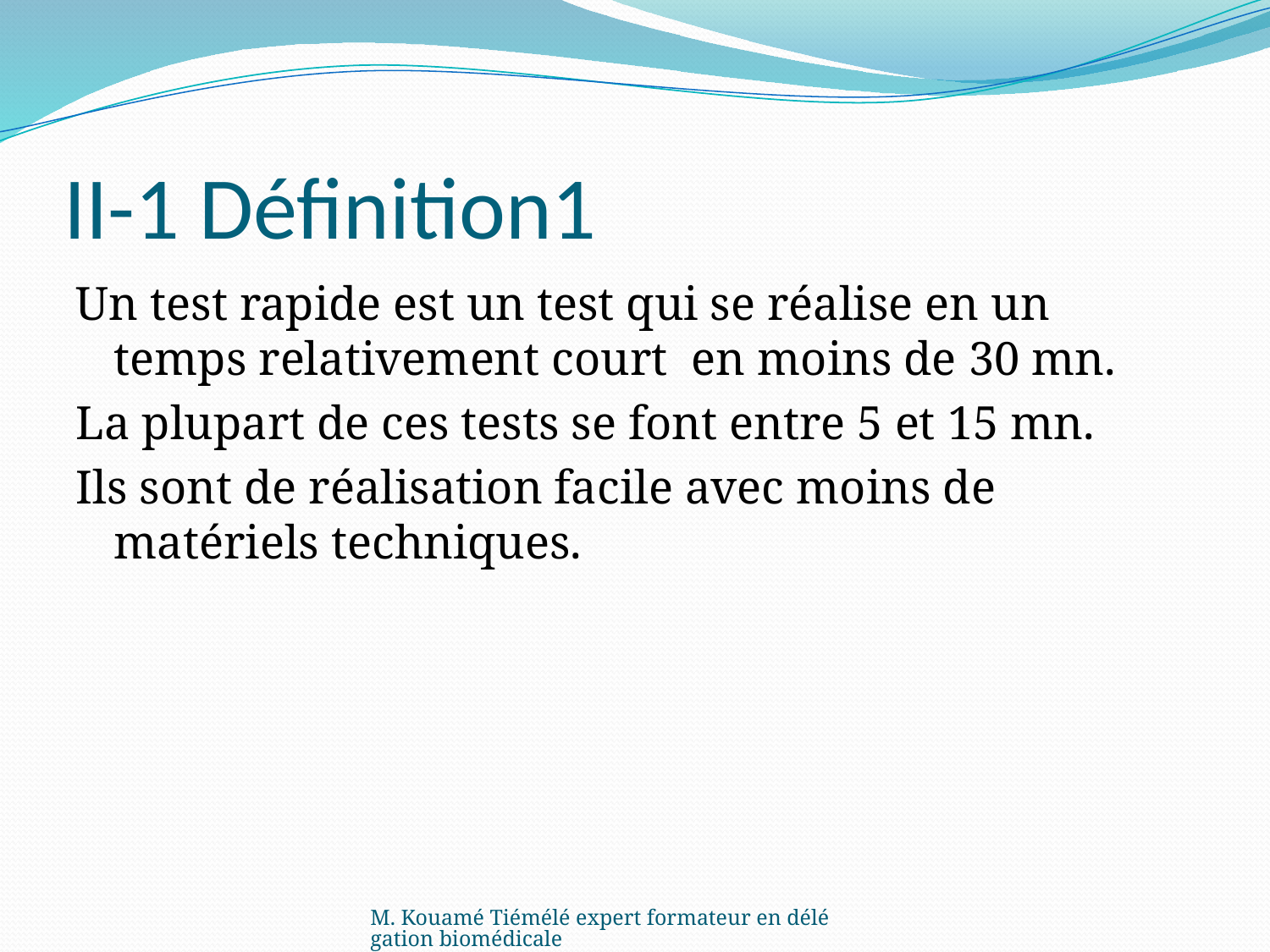

# II-1 Définition1
Un test rapide est un test qui se réalise en un temps relativement court  en moins de 30 mn.
La plupart de ces tests se font entre 5 et 15 mn.
Ils sont de réalisation facile avec moins de matériels techniques.
M. Kouamé Tiémélé expert formateur en délégation biomédicale